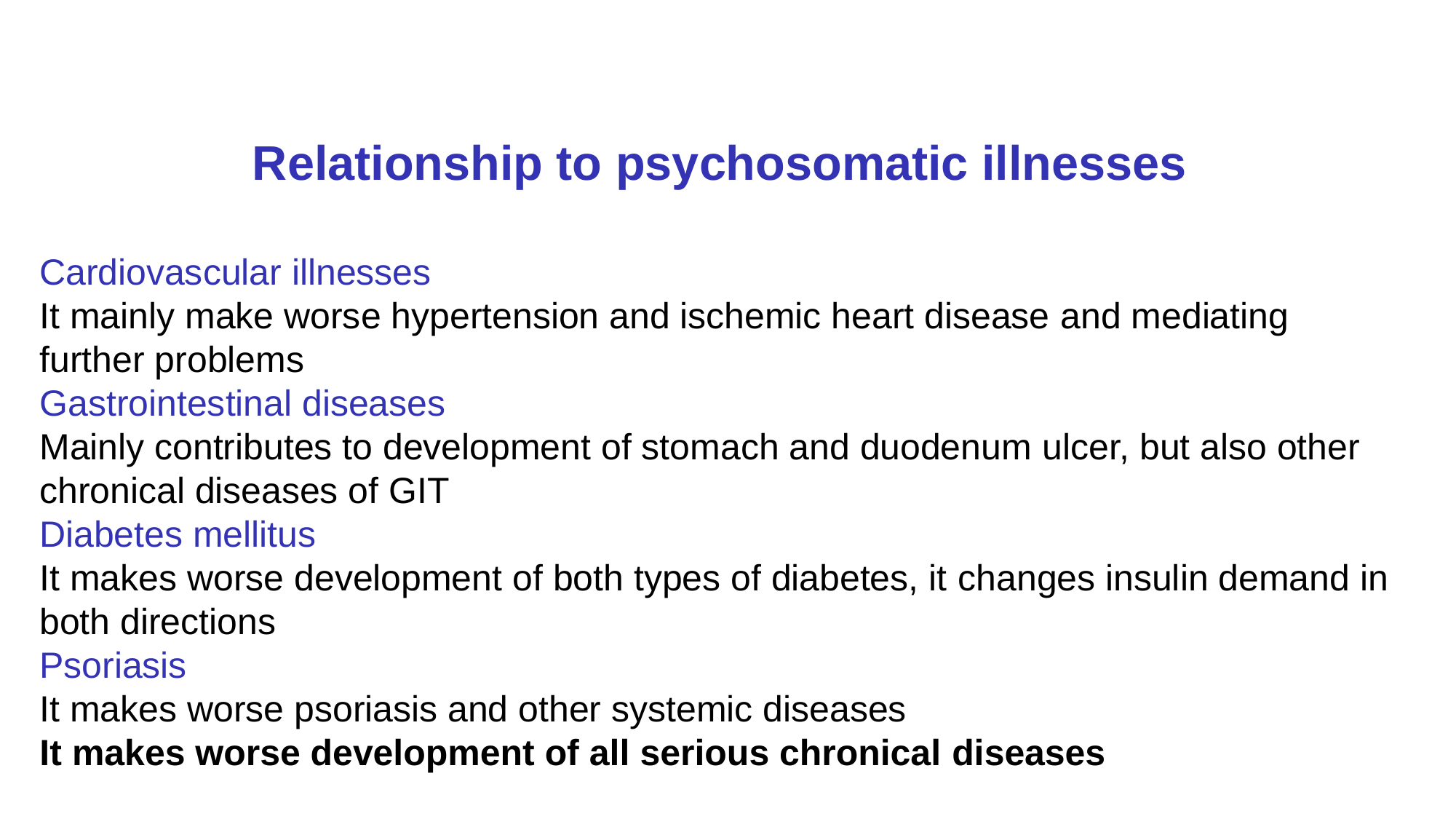

Relationship to psychosomatic illnesses

Cardiovascular illnesses
It mainly make worse hypertension and ischemic heart disease and mediating further problems
Gastrointestinal diseases
Mainly contributes to development of stomach and duodenum ulcer, but also other chronical diseases of GIT
Diabetes mellitus
It makes worse development of both types of diabetes, it changes insulin demand in both directions
Psoriasis
It makes worse psoriasis and other systemic diseases
It makes worse development of all serious chronical diseases